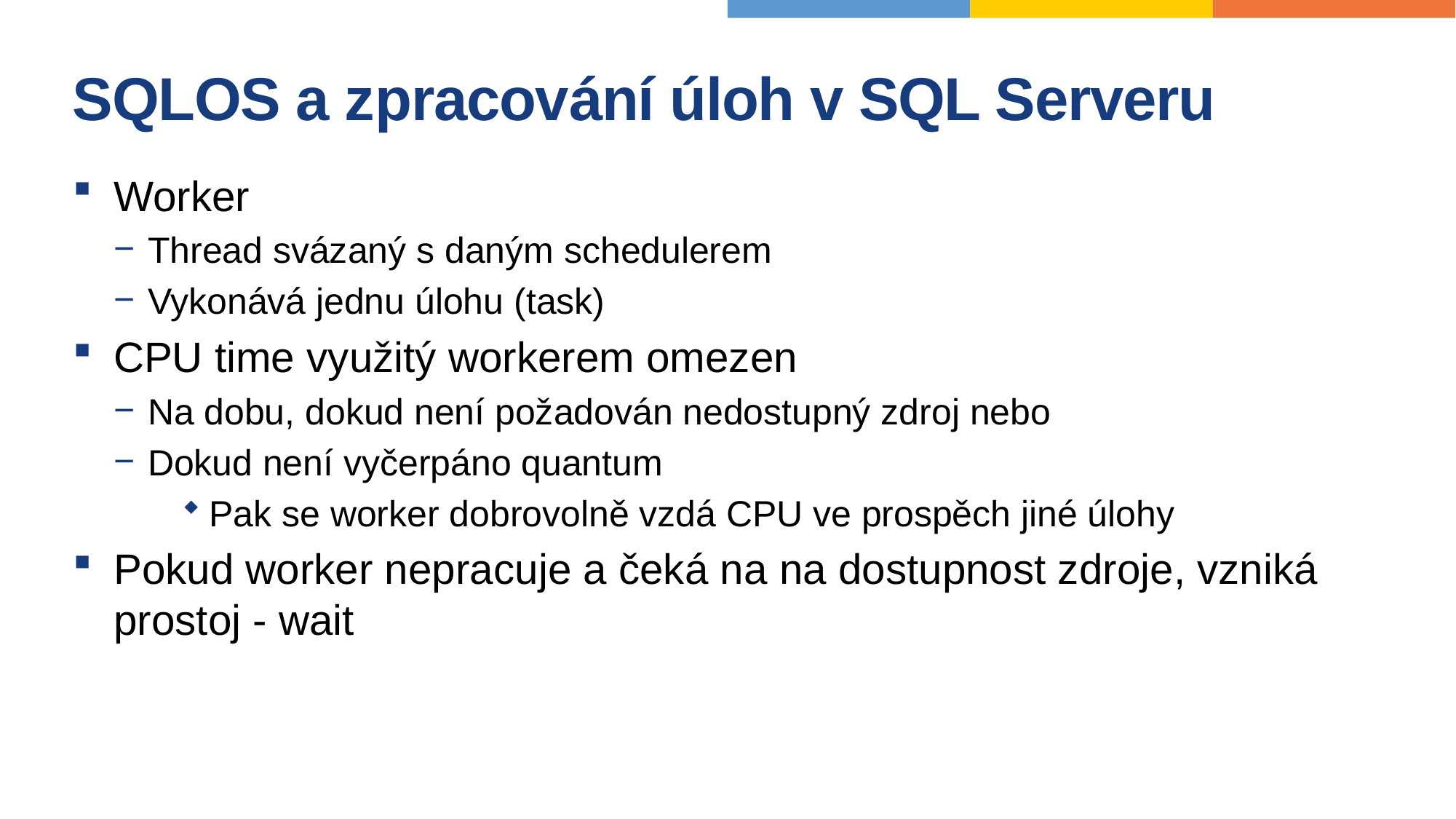

# SQLOS a zpracování úloh v SQL Serveru
Worker
Thread svázaný s daným schedulerem
Vykonává jednu úlohu (task)
CPU time využitý workerem omezen
Na dobu, dokud není požadován nedostupný zdroj nebo
Dokud není vyčerpáno quantum
Pak se worker dobrovolně vzdá CPU ve prospěch jiné úlohy
Pokud worker nepracuje a čeká na na dostupnost zdroje, vzniká prostoj - wait